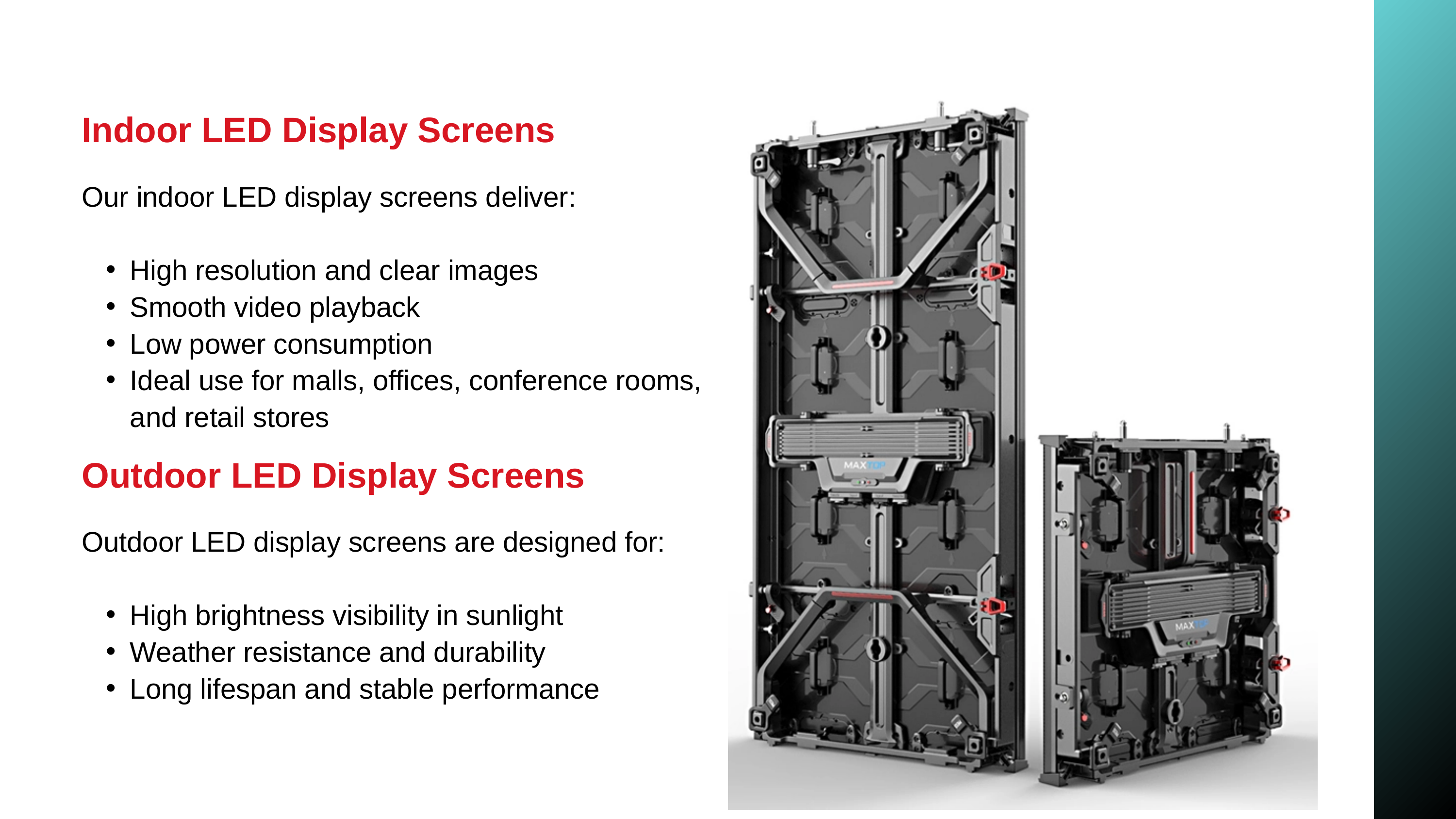

Indoor LED Display Screens
Our indoor LED display screens deliver:

High resolution and clear images
Smooth video playback
Low power consumption
Ideal use for malls, offices, conference rooms, and retail stores
Pattern Recognition
Outdoor LED Display Screens
Outdoor LED display screens are designed for:

High brightness visibility in sunlight
Weather resistance and durability
Long lifespan and stable performance